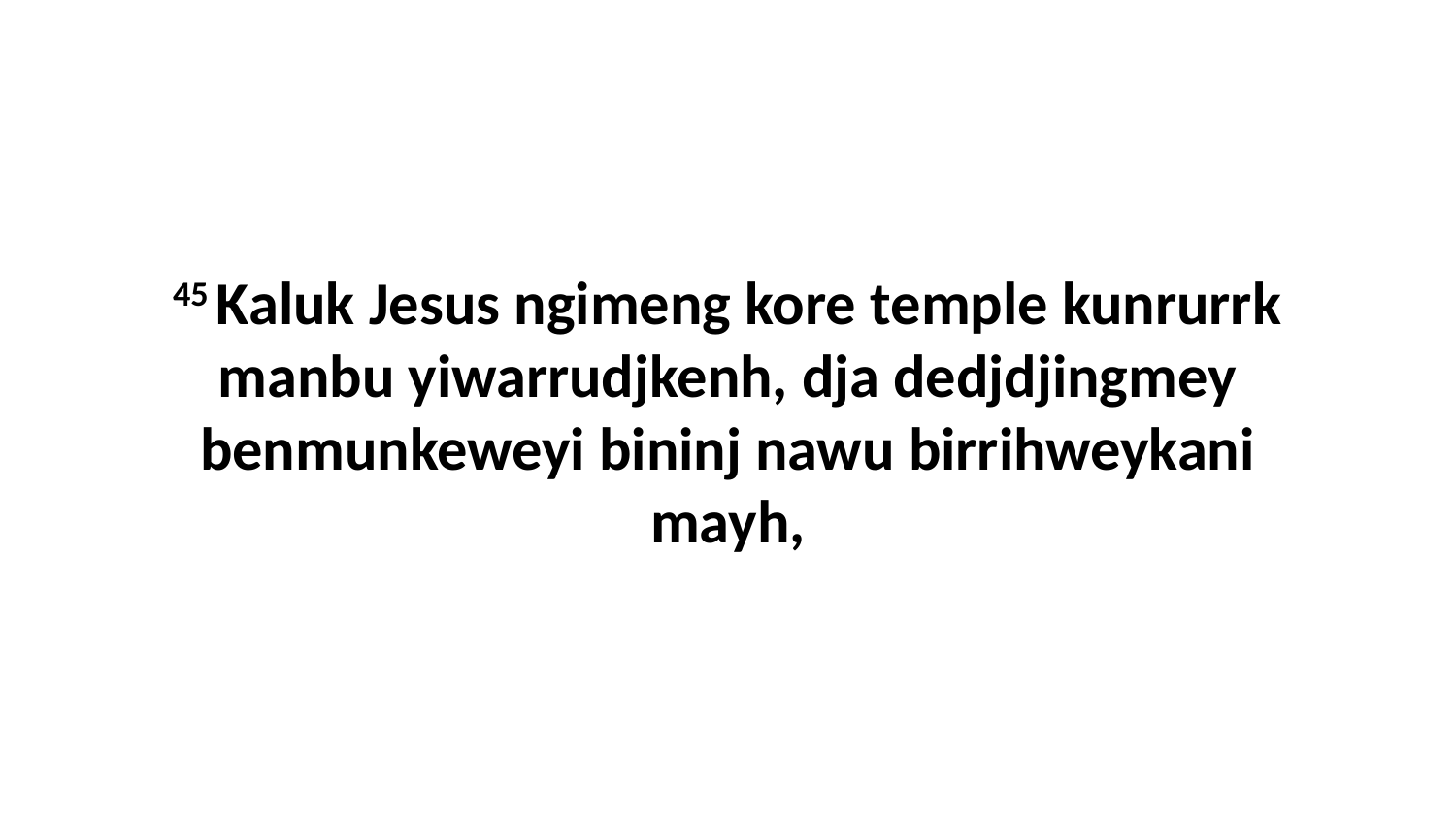

45 Kaluk Jesus ngimeng kore temple kunrurrk manbu yiwarrudjkenh, dja dedjdjingmey benmunkeweyi bininj nawu birrihweykani mayh,